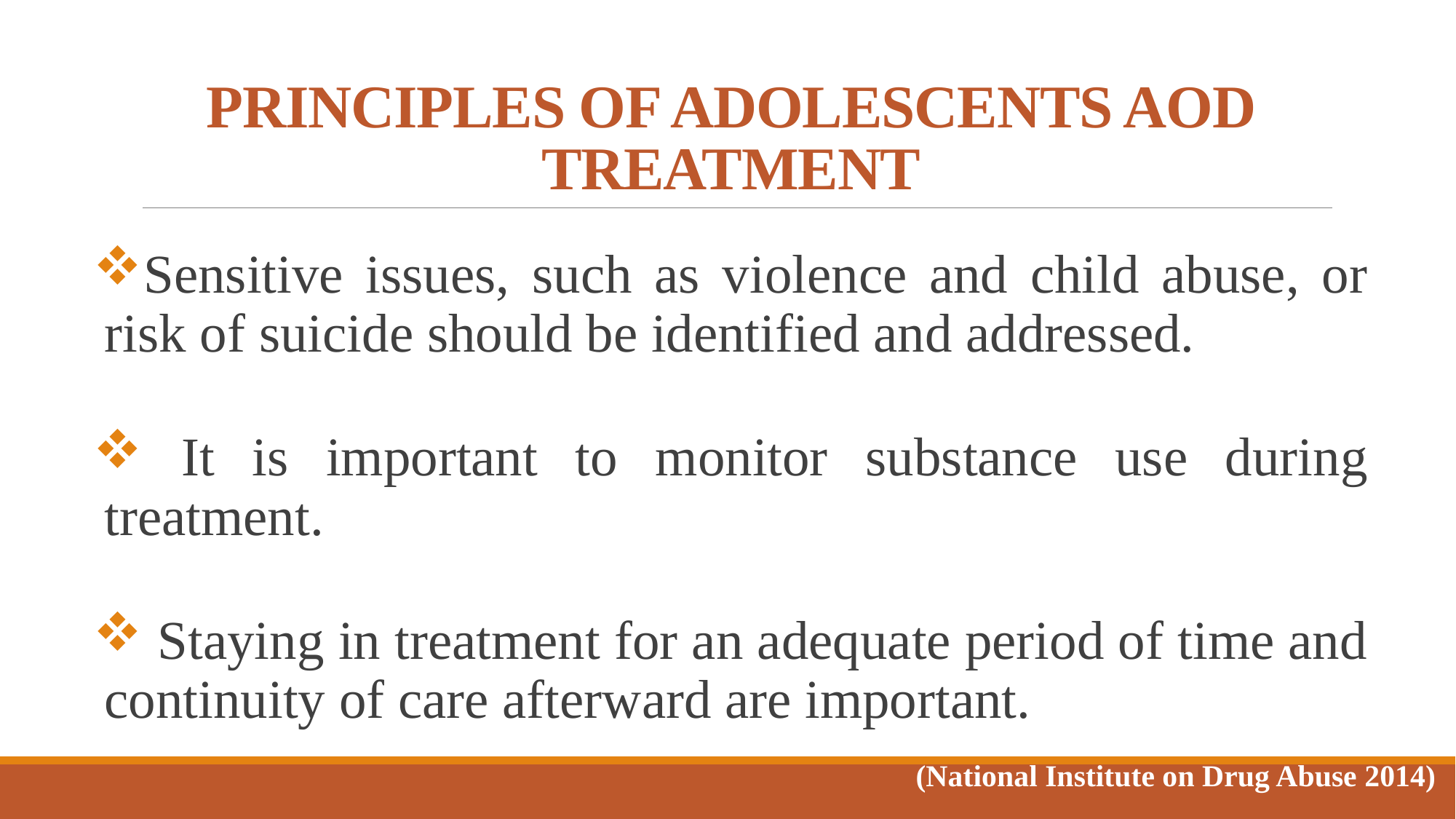

# PRINCIPLES OF ADOLESCENTS AOD TREATMENT
Sensitive issues, such as violence and child abuse, or risk of suicide should be identified and addressed.

 It is important to monitor substance use during treatment.

 Staying in treatment for an adequate period of time and continuity of care afterward are important.

(National Institute on Drug Abuse 2014)